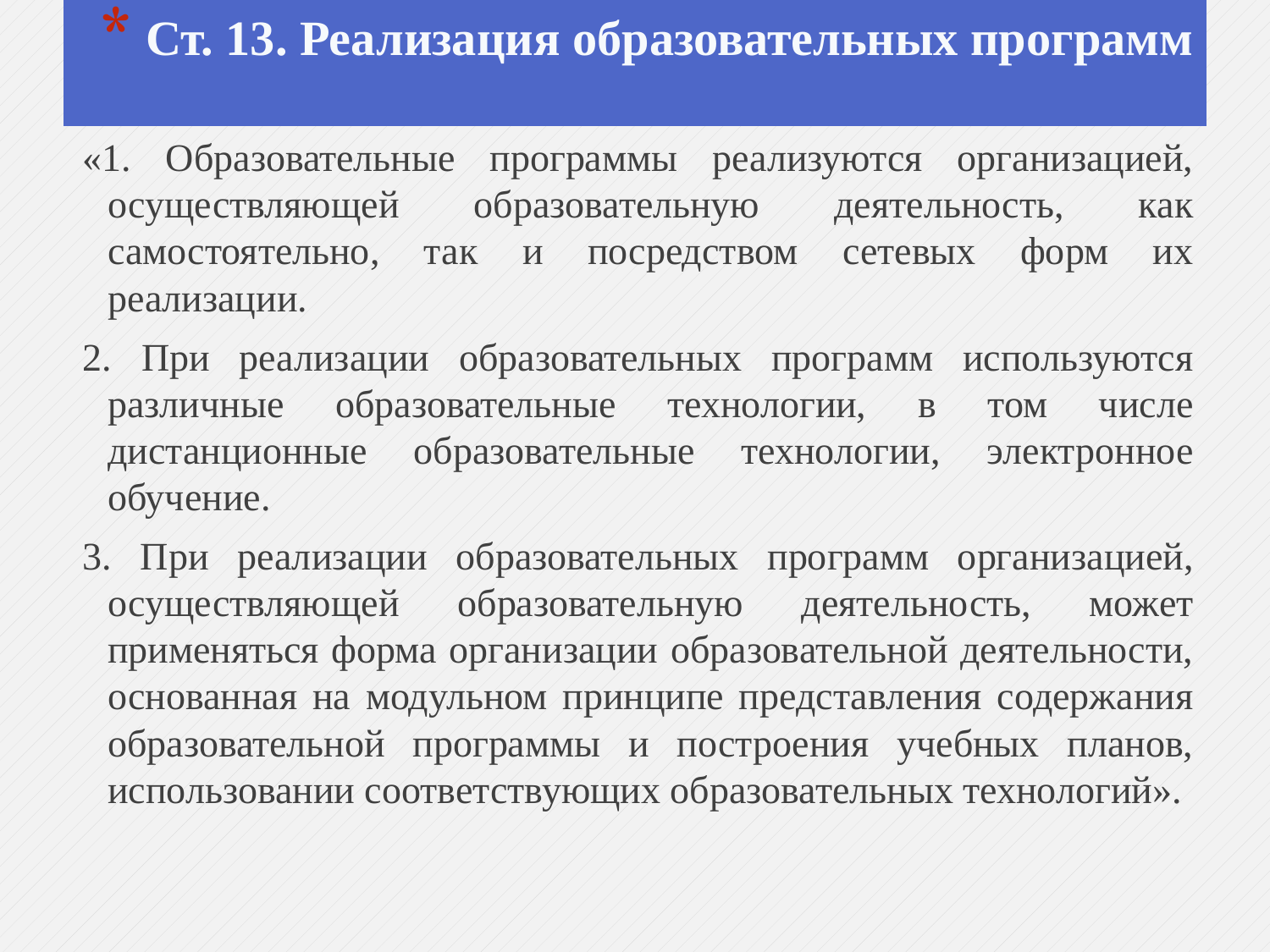

# Ст. 13. Реализация образовательных программ
«1. Образовательные программы реализуются организацией, осуществляющей образовательную деятельность, как самостоятельно, так и посредством сетевых форм их реализации.
2. При реализации образовательных программ используются различные образовательные технологии, в том числе дистанционные образовательные технологии, электронное обучение.
3. При реализации образовательных программ организацией, осуществляющей образовательную деятельность, может применяться форма организации образовательной деятельности, основанная на модульном принципе представления содержания образовательной программы и построения учебных планов, использовании соответствующих образовательных технологий».